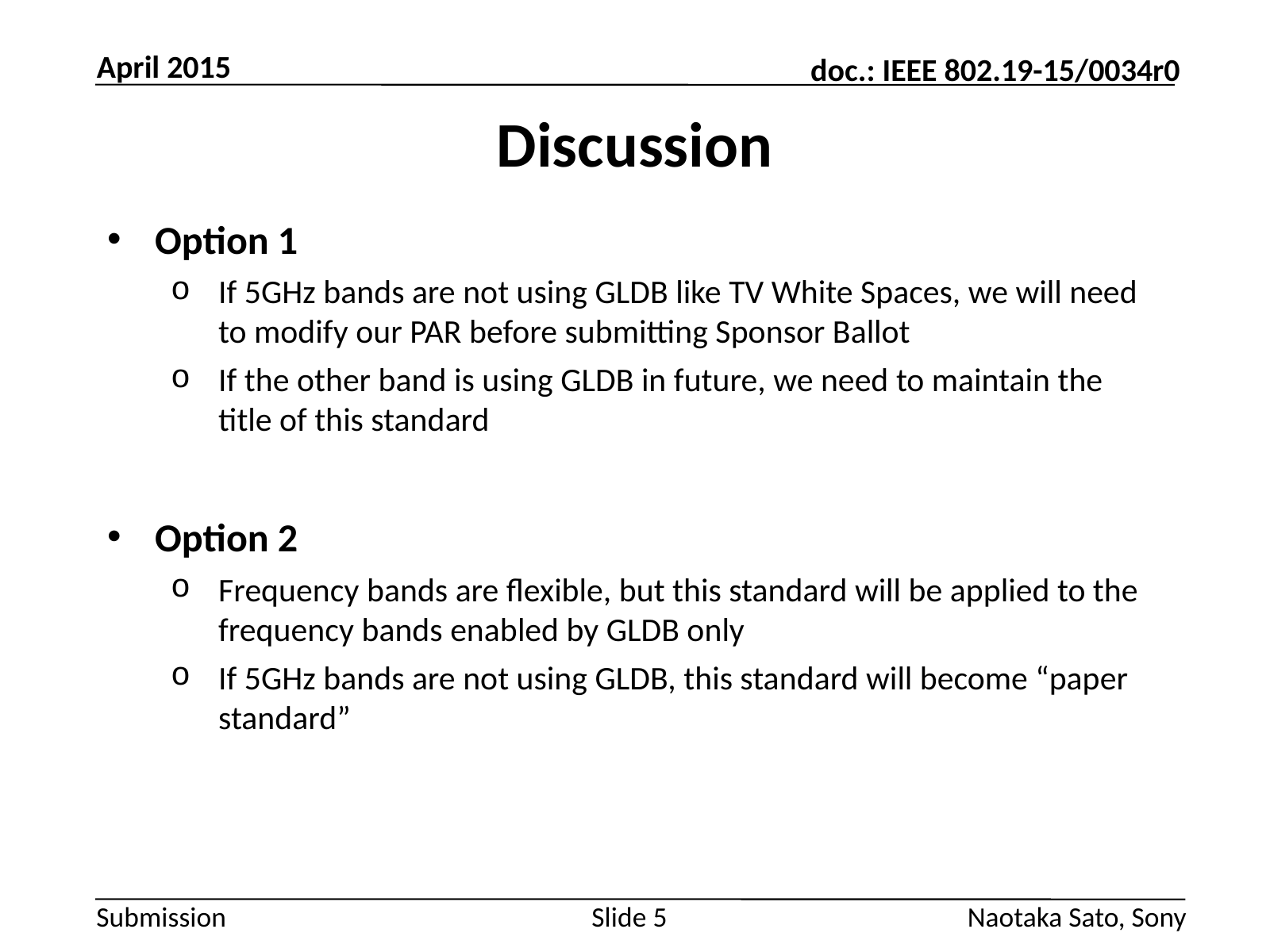

April 2015
# Discussion
Option 1
If 5GHz bands are not using GLDB like TV White Spaces, we will need to modify our PAR before submitting Sponsor Ballot
If the other band is using GLDB in future, we need to maintain the title of this standard

Option 2
Frequency bands are flexible, but this standard will be applied to the frequency bands enabled by GLDB only
If 5GHz bands are not using GLDB, this standard will become “paper standard”
Slide 5
Naotaka Sato, Sony